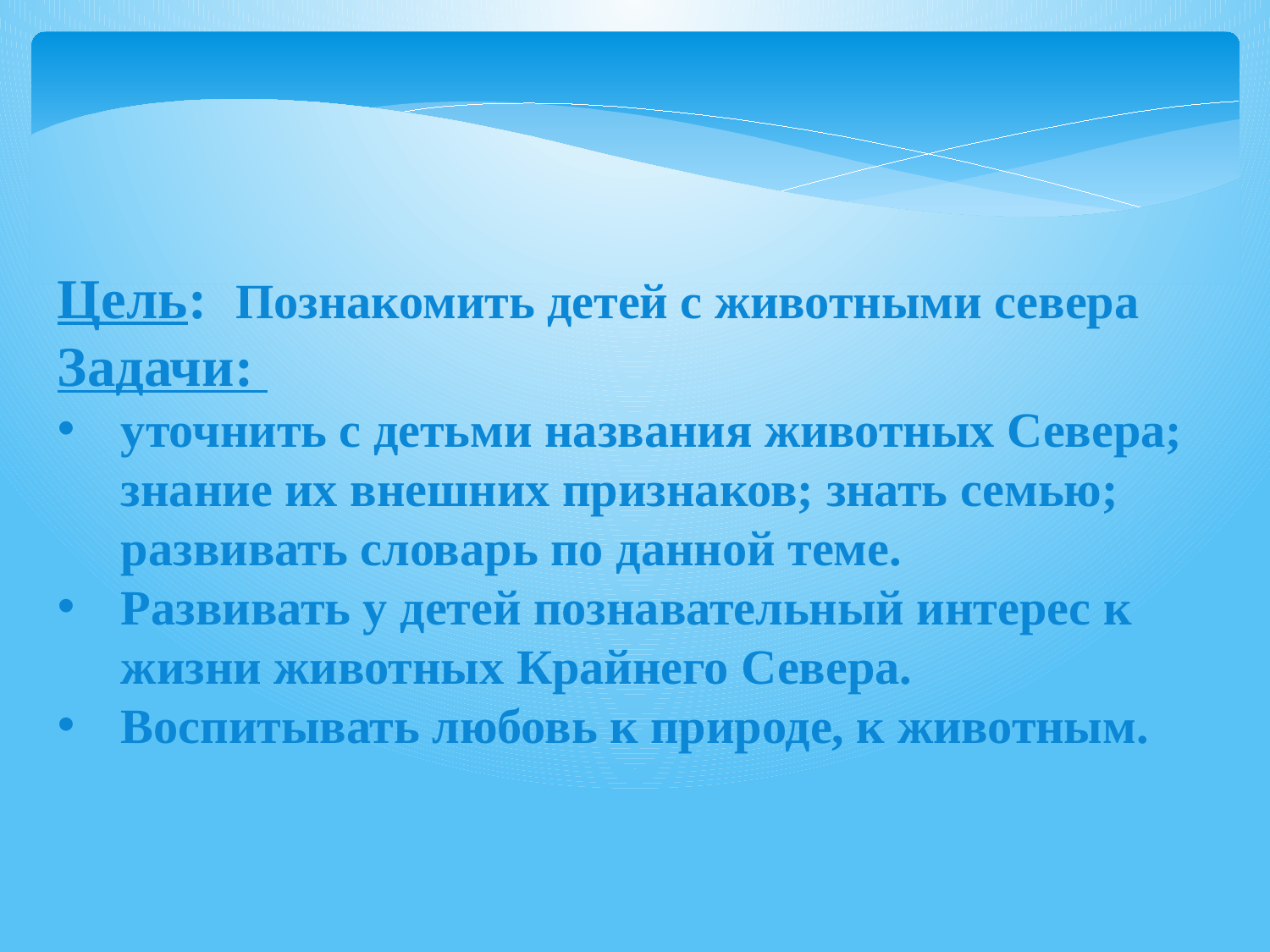

Цель:  Познакомить детей с животными севера
Задачи:
уточнить с детьми названия животных Севера; знание их внешних признаков; знать семью; развивать словарь по данной теме.
Развивать у детей познавательный интерес к жизни животных Крайнего Севера.
Воспитывать любовь к природе, к животным.